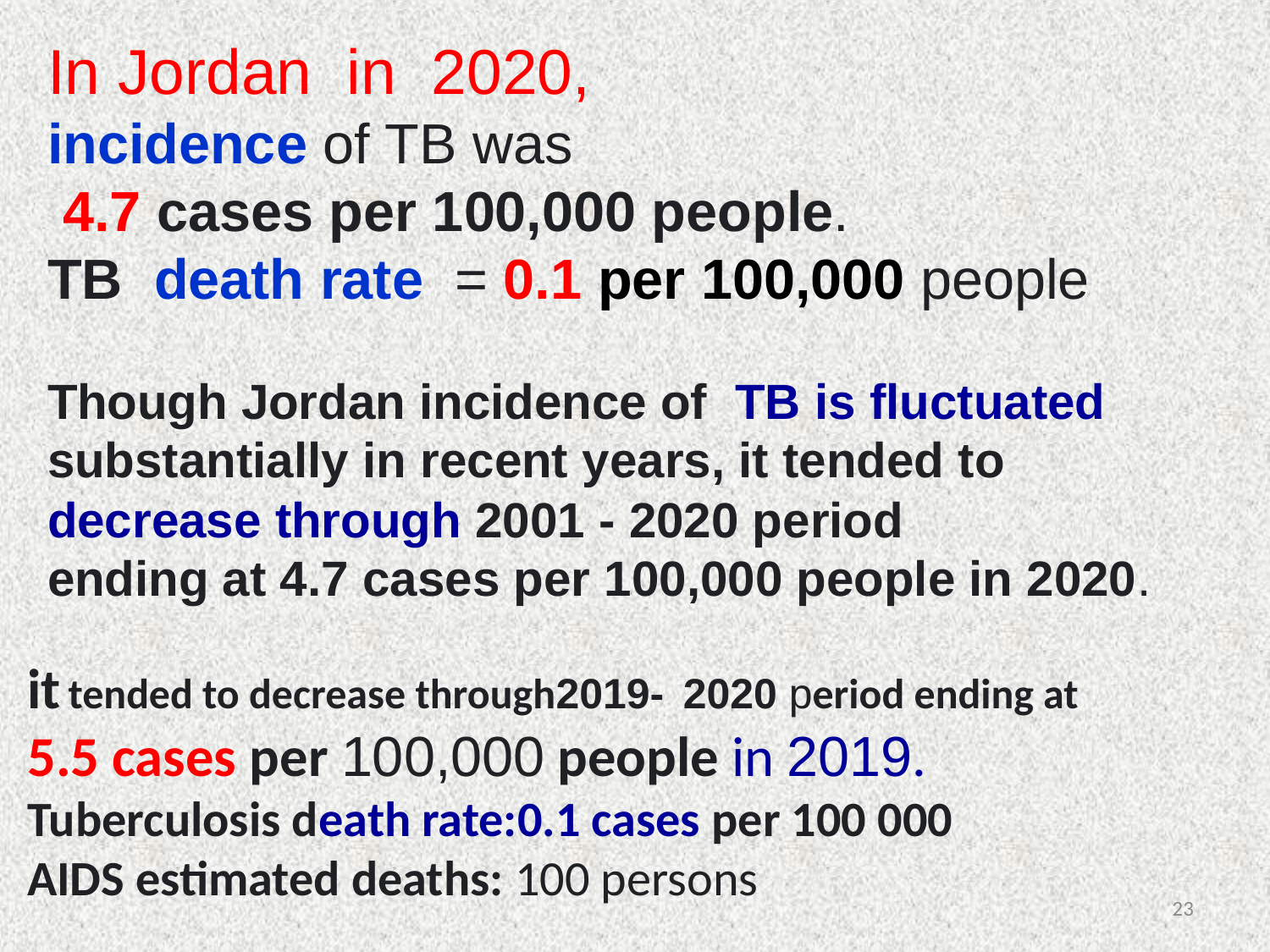

In Jordan  in  2020,
incidence of TB was
 4.7 cases per 100,000 people.
TB  death rate  = 0.1 per 100,000 people

Though Jordan incidence of  TB is fluctuated substantially in recent years, it tended to decrease through 2001 - 2020 period
ending at 4.7 cases per 100,000 people in 2020.
it tended to decrease through2019-  2020 period ending at 5.5 cases per 100,000 people in 2019.
Tuberculosis death rate:0.1 cases per 100 000
AIDS estimated deaths: 100 persons
23